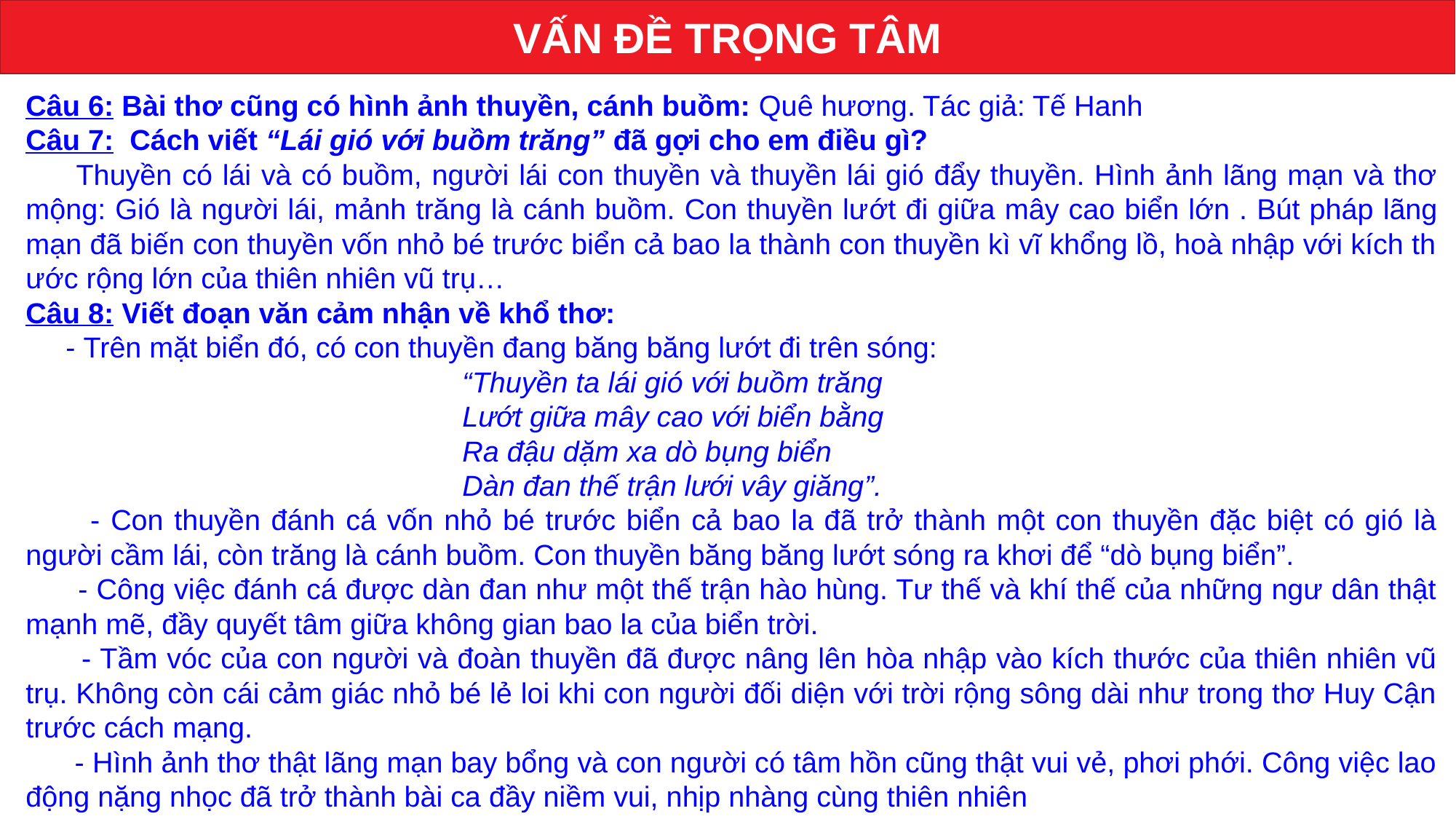

VẤN ĐỀ TRỌNG TÂM
Câu 6: Bài thơ cũng có hình ảnh thuyền, cánh buồm: Quê hương. Tác giả: Tế Hanh
Câu 7:  Cách viết “Lái gió với buồm trăng” đã gợi cho em điều gì?
     Thuyền có lái và có buồm, ng­ười lái con thuyền và thuyền lái gió đẩy thuyền. Hình ảnh lãng mạn và thơ mộng: Gió là ng­ười lái, mảnh trăng là cánh buồm. Con thuyền lư­ớt đi giữa mây cao biển lớn . Bút pháp lãng mạn đã biến con thuyền vốn nhỏ bé trước biển cả bao la thành con thuyền kì vĩ khổng lồ, hoà nhập với kích th­ước rộng lớn của thiên nhiên vũ trụ…
Câu 8: Viết đoạn văn cảm nhận về khổ thơ:
     - Trên mặt biển đó, có con thuyền đang băng băng lướt đi trên sóng:
“Thuyền ta lái gió với buồm trăng
Lướt giữa mây cao với biển bằng
Ra đậu dặm xa dò bụng biển
Dàn đan thế trận lưới vây giăng”.
      - Con thuyền đánh cá vốn nhỏ bé trước biển cả bao la đã trở thành một con thuyền đặc biệt có gió là người cầm lái, còn trăng là cánh buồm. Con thuyền băng băng lướt sóng ra khơi để “dò bụng biển”.
      - Công việc đánh cá được dàn đan như một thế trận hào hùng. Tư thế và khí thế của những ngư dân thật mạnh mẽ, đầy quyết tâm giữa không gian bao la của biển trời.
      - Tầm vóc của con người và đoàn thuyền đã được nâng lên hòa nhập vào kích thước của thiên nhiên vũ trụ. Không còn cái cảm giác nhỏ bé lẻ loi khi con người đối diện với trời rộng sông dài như trong thơ Huy Cận trước cách mạng.
      - Hình ảnh thơ thật lãng mạn bay bổng và con người có tâm hồn cũng thật vui vẻ, phơi phới. Công việc lao động nặng nhọc đã trở thành bài ca đầy niềm vui, nhịp nhàng cùng thiên nhiên